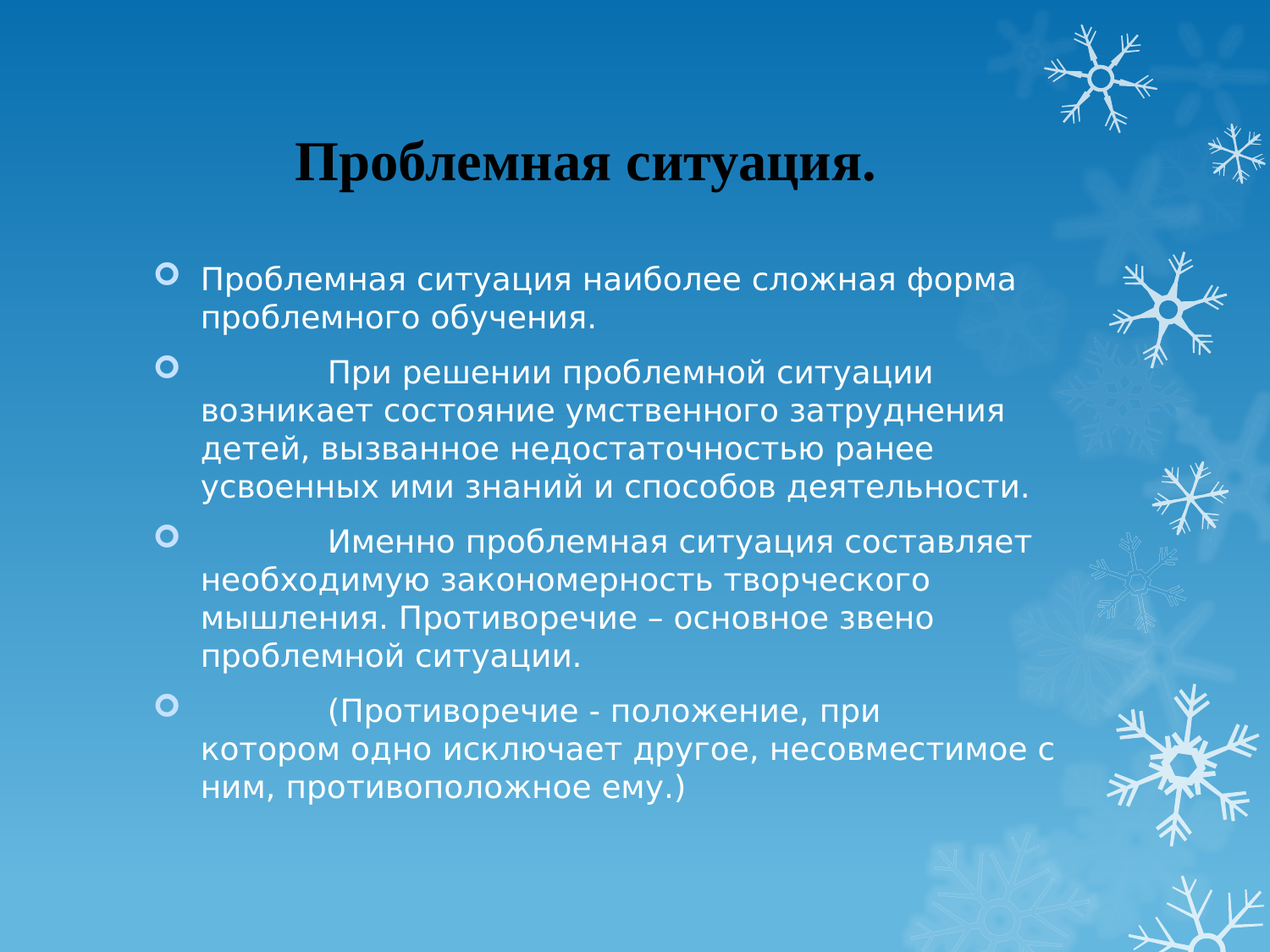

# Проблемная ситуация.
Проблемная ситуация наиболее сложная форма проблемного обучения.
	При решении проблемной ситуации возникает состояние умственного затруднения детей, вызванное недостаточностью ранее усвоенных ими знаний и способов деятельности.
	Именно проблемная ситуация составляет необходимую закономерность творческого мышления. Противоречие – основное звено проблемной ситуации.
	(Противоречие - положение, при котором одно исключает другое, несовместимое с ним, противоположное ему.)